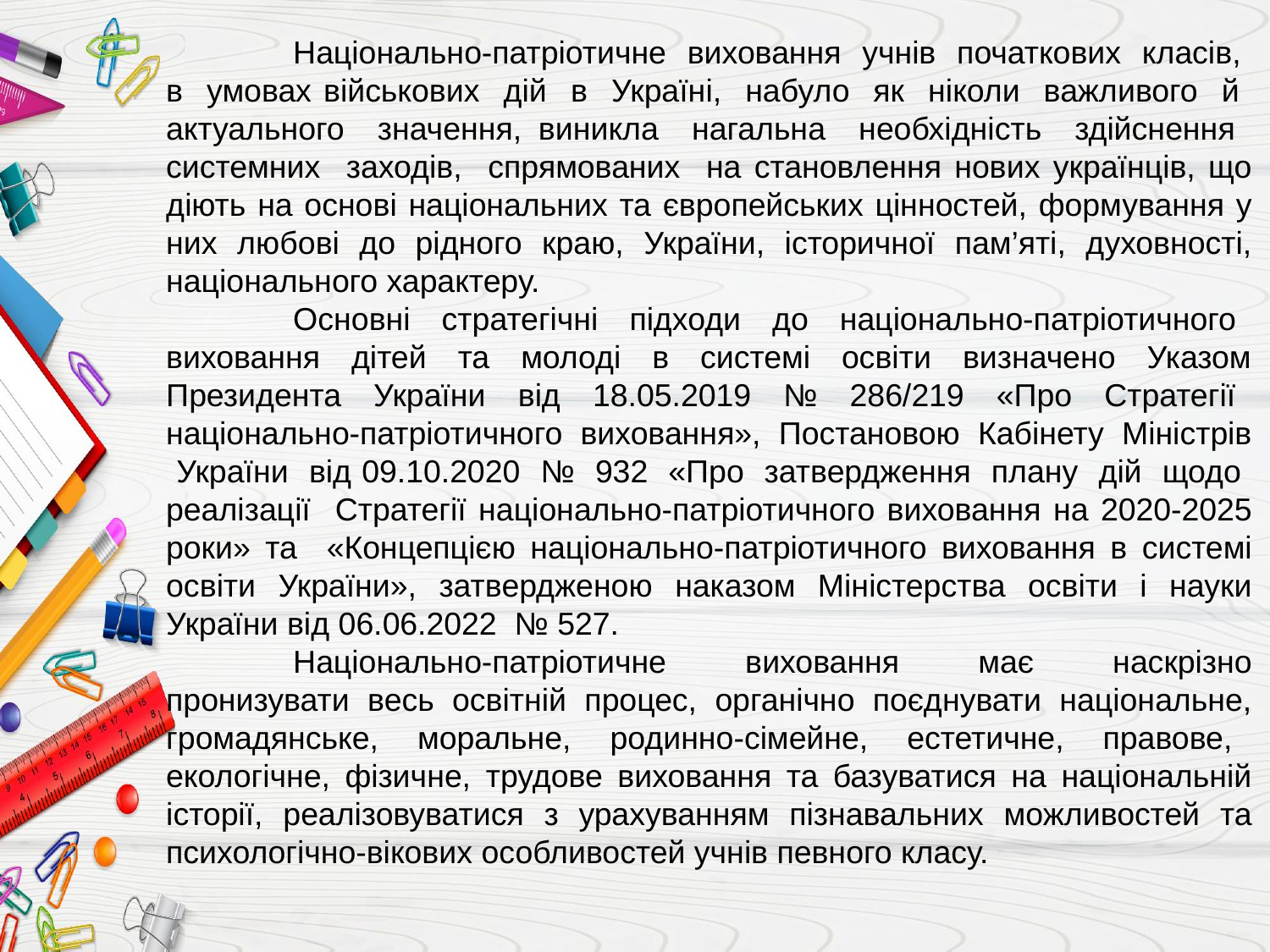

Національно-патріотичне  виховання  учнів  початкових  класів,  в  умовах військових  дій  в  Україні,  набуло  як  ніколи  важливого  й  актуального  значення, виникла  нагальна  необхідність  здійснення  системних  заходів,  спрямованих  на становлення нових українців, що діють на основі національних та європейських цінностей, формування у них любові до рідного краю, України, історичної пам’яті, духовності, національного характеру.
	Основні  стратегічні  підходи  до  національно-патріотичного  виховання  дітей  та  молоді  в  системі  освіти  визначено  Указом Президента  України  від  18.05.2019  №  286/219  «Про  Стратегії  національно-патріотичного  виховання»,  Постановою  Кабінету  Міністрів  України  від 09.10.2020  №  932  «Про  затвердження  плану  дій  щодо  реалізації  Стратегії національно-патріотичного виховання на 2020-2025 роки» та  «Концепцією національно-патріотичного виховання в системі освіти України», затвердженою наказом Міністерства освіти і науки України від 06.06.2022  № 527.
	Національно-патріотичне  виховання  має  наскрізно пронизувати  весь  освітній  процес,  органічно  поєднувати  національне, громадянське,  моральне,  родинно-сімейне,  естетичне,  правове,  екологічне, фізичне, трудове виховання та базуватися на національній історії, реалізовуватися з урахуванням пізнавальних можливостей та психологічно-вікових особливостей учнів певного класу.